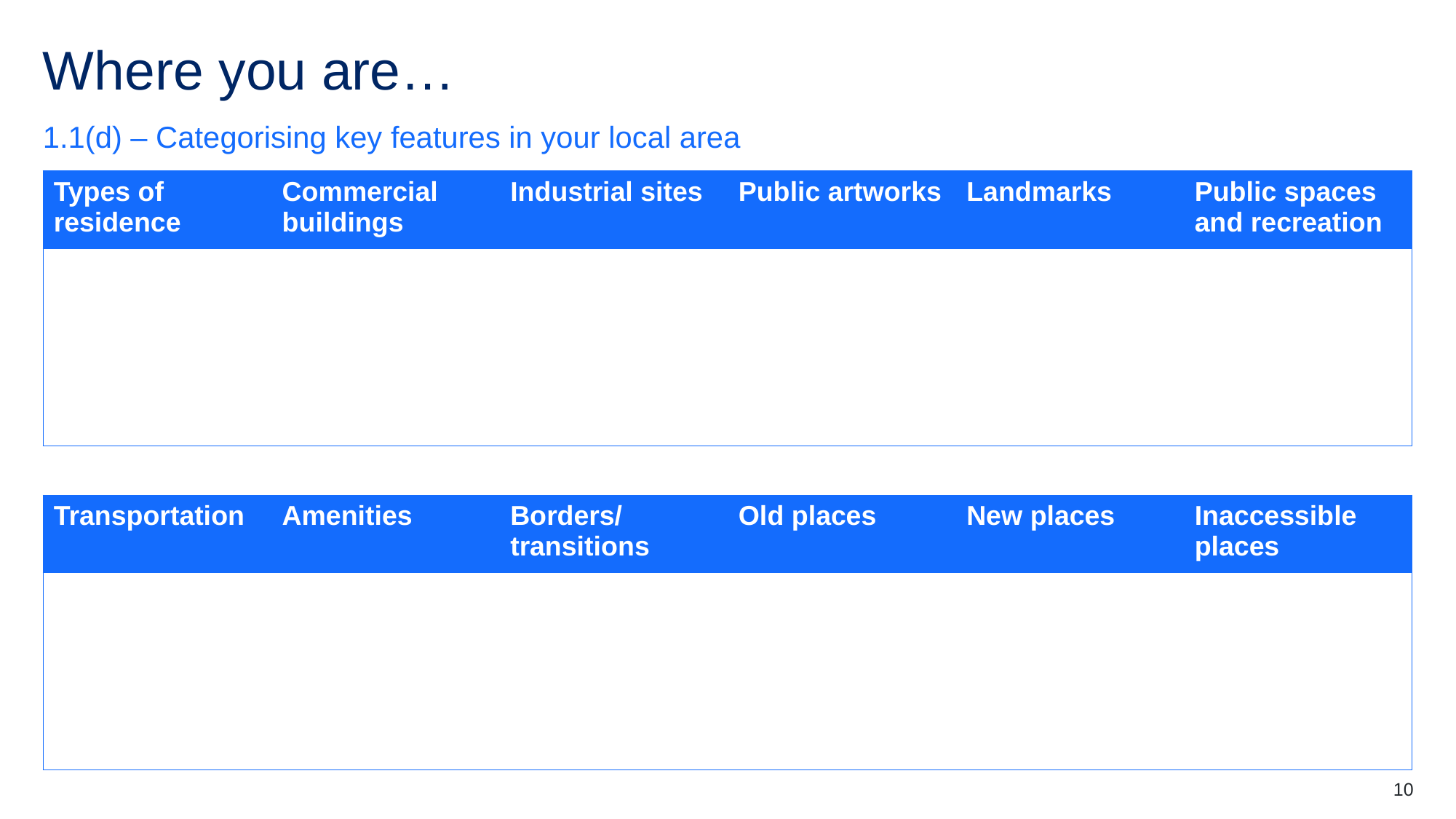

# Where you are… (4)
1.1(d) – Categorising key features in your local area
| Types of residence | Commercial buildings | Industrial sites | Public artworks | Landmarks | Public spaces and recreation |
| --- | --- | --- | --- | --- | --- |
|  |  |  |  |  |  |
| Transportation | Amenities | Borders/ transitions | Old places | New places | Inaccessible places |
| --- | --- | --- | --- | --- | --- |
|  |  |  |  |  |  |
10